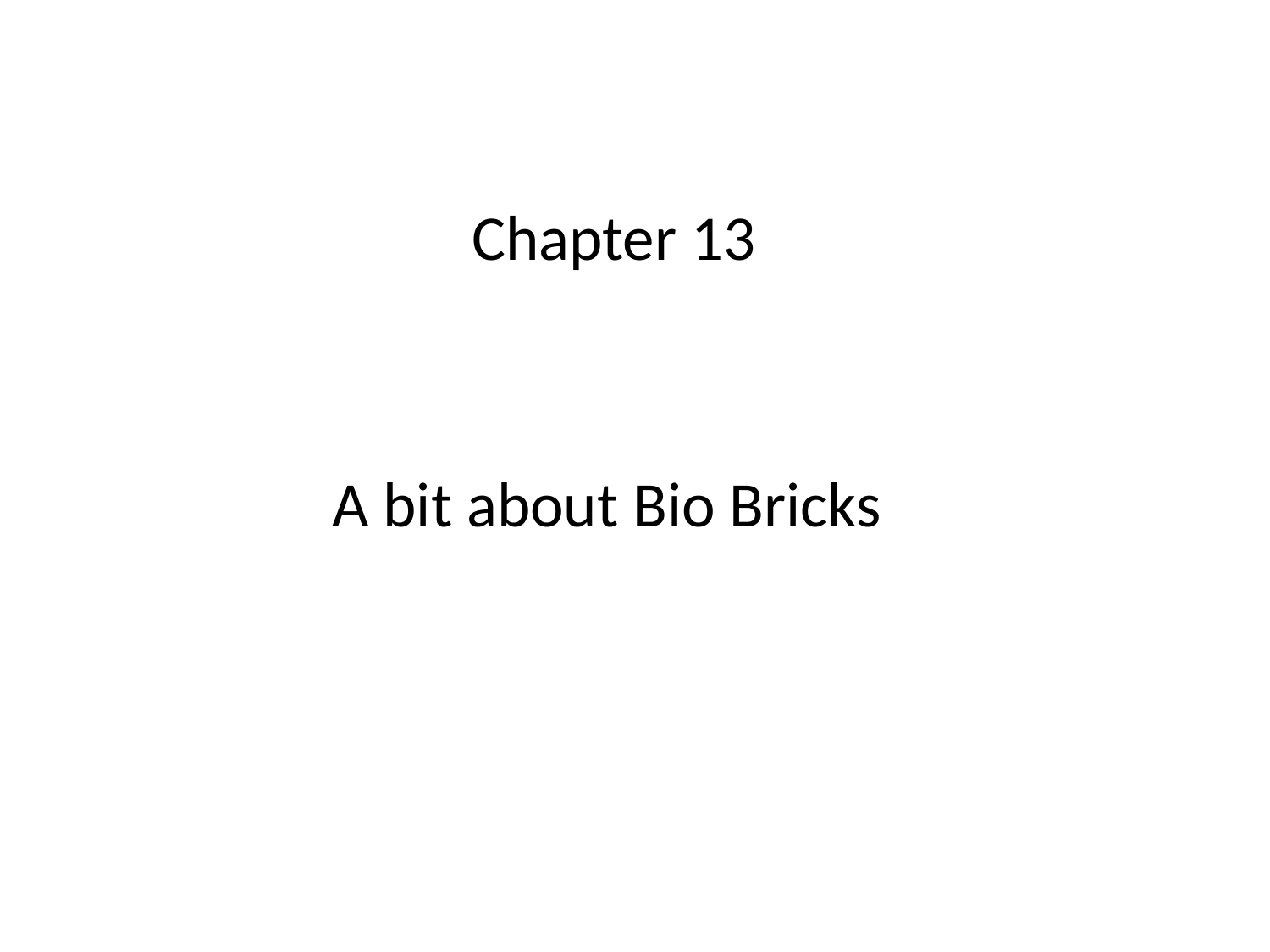

Chapter 13

A bit about Bio Bricks